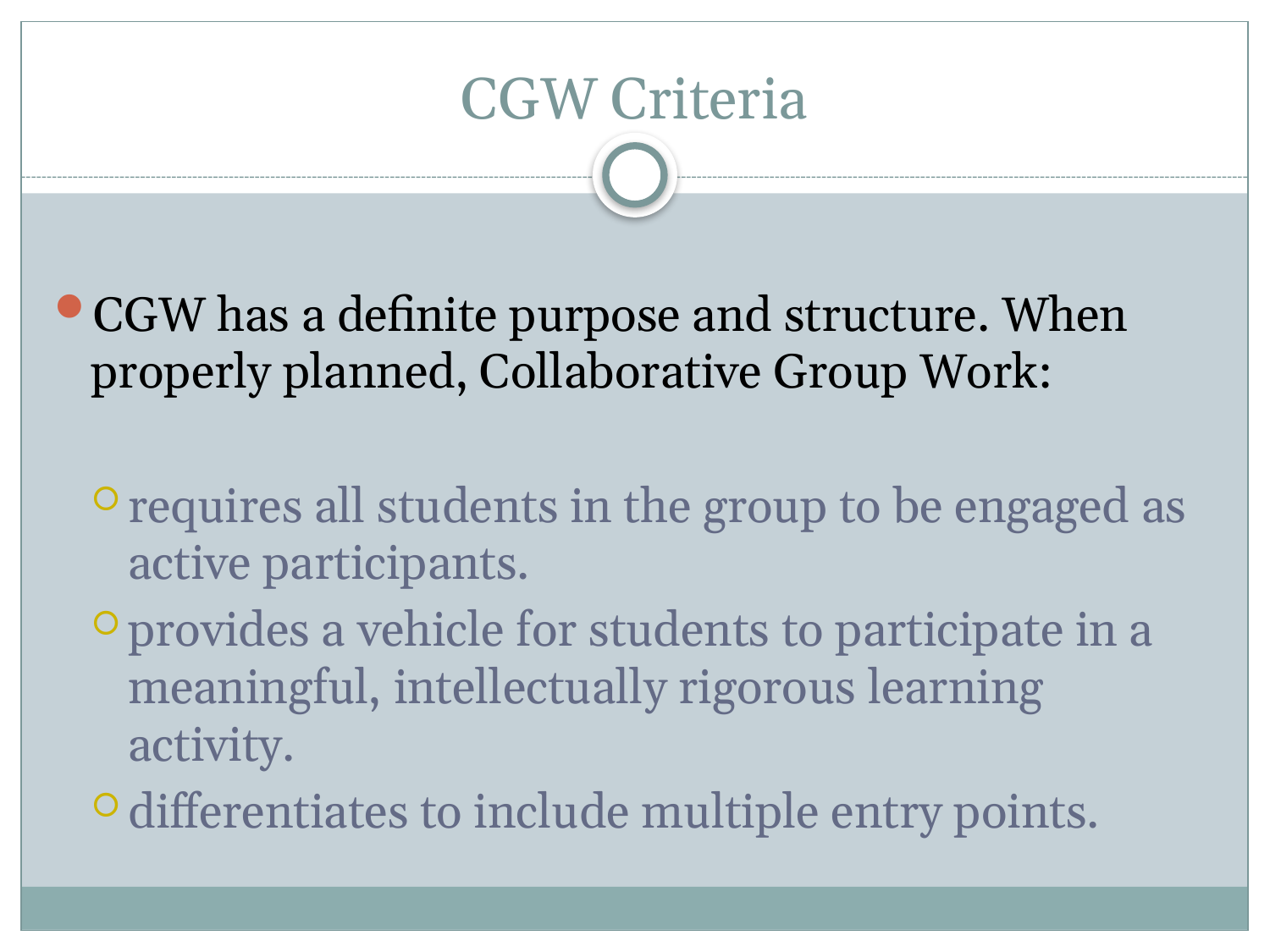

# CGW Criteria

CGW has a definite purpose and structure. When properly planned, Collaborative Group Work:

requires all students in the group to be engaged as active participants.
provides a vehicle for students to participate in a meaningful, intellectually rigorous learning activity.
differentiates to include multiple entry points.